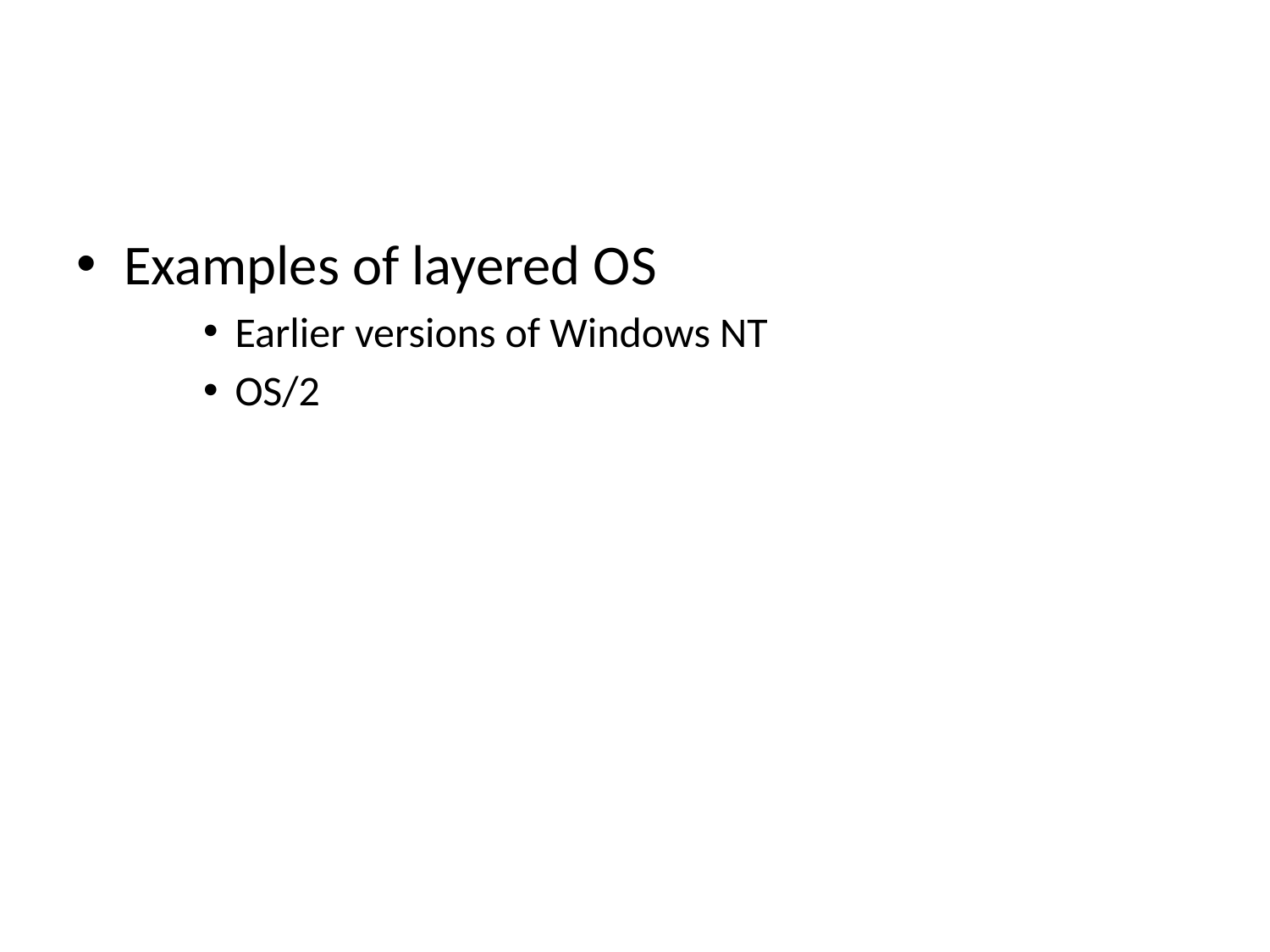

#
Examples of layered OS
Earlier versions of Windows NT
OS/2